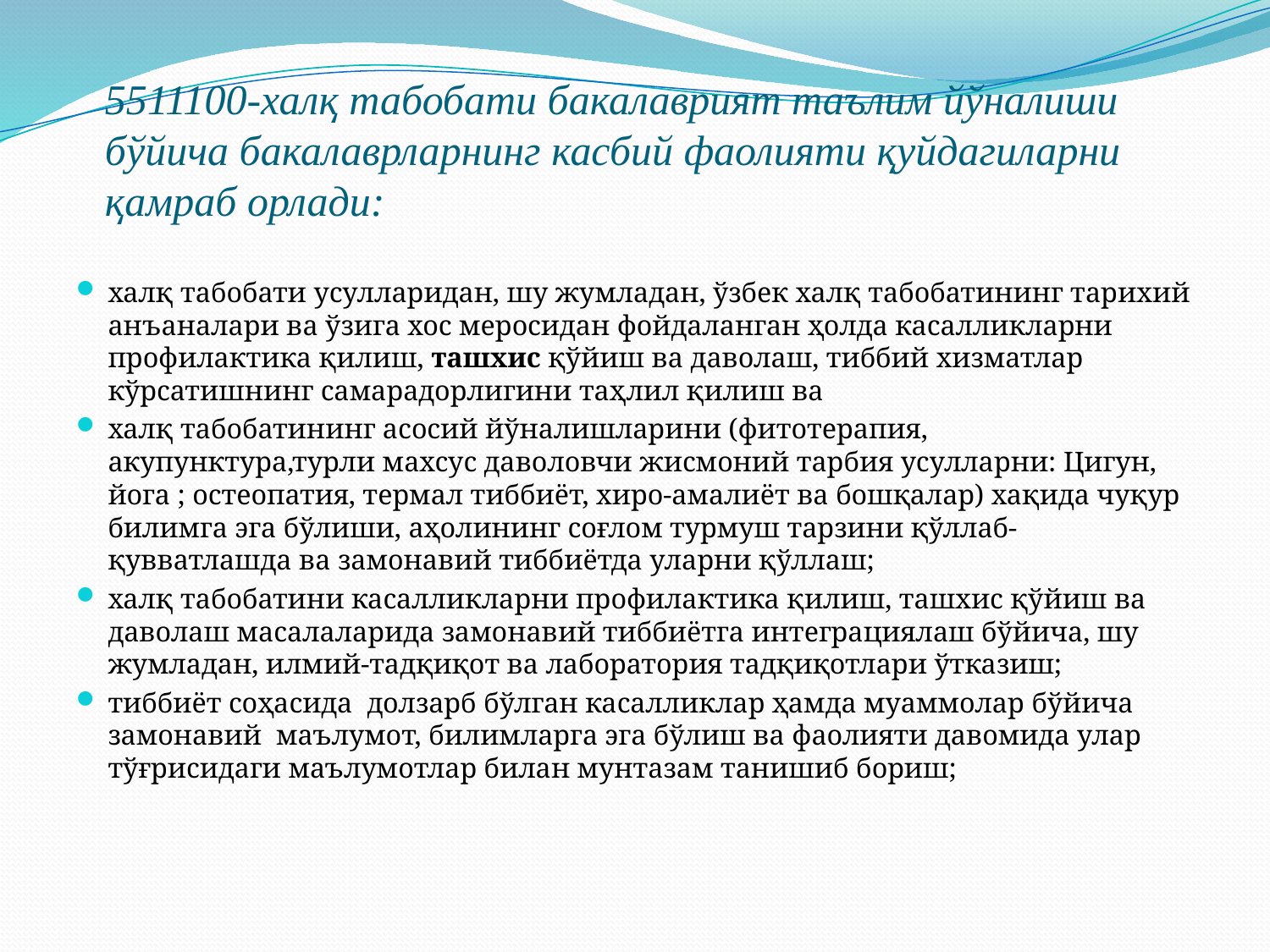

# 5511100-халқ табобати бакалаврият таълим йўналиши бўйича бакалаврларнинг касбий фаолияти қуйдагиларни қамраб орлади:
халқ табобати усулларидан, шу жумладан, ўзбек халқ табобатининг тарихий анъаналари ва ўзига хос меросидан фойдаланган ҳолда касалликларни профилактика қилиш, ташхис қўйиш ва даволаш, тиббий хизматлар кўрсатишнинг самарадорлигини таҳлил қилиш ва
халқ табобатининг асосий йўналишларини (фитотерапия, акупунктура,турли махсус даволовчи жисмоний тарбия усулларни: Цигун, йога ; остеопатия, термал тиббиёт, хиро-амалиёт ва бошқалар) хақида чуқур билимга эга бўлиши, аҳолининг соғлом турмуш тарзини қўллаб-қувватлашда ва замонавий тиббиётда уларни қўллаш;
халқ табобатини касалликларни профилактика қилиш, ташхис қўйиш ва даволаш масалаларида замонавий тиббиётга интеграциялаш бўйича, шу жумладан, илмий-тадқиқот ва лаборатория тадқиқотлари ўтказиш;
тиббиёт соҳасида  долзарб бўлган касалликлар ҳамда муаммолар бўйича замонавий  маълумот, билимларга эга бўлиш ва фаолияти давомида улар тўғрисидаги маълумотлар билан мунтазам танишиб бориш;